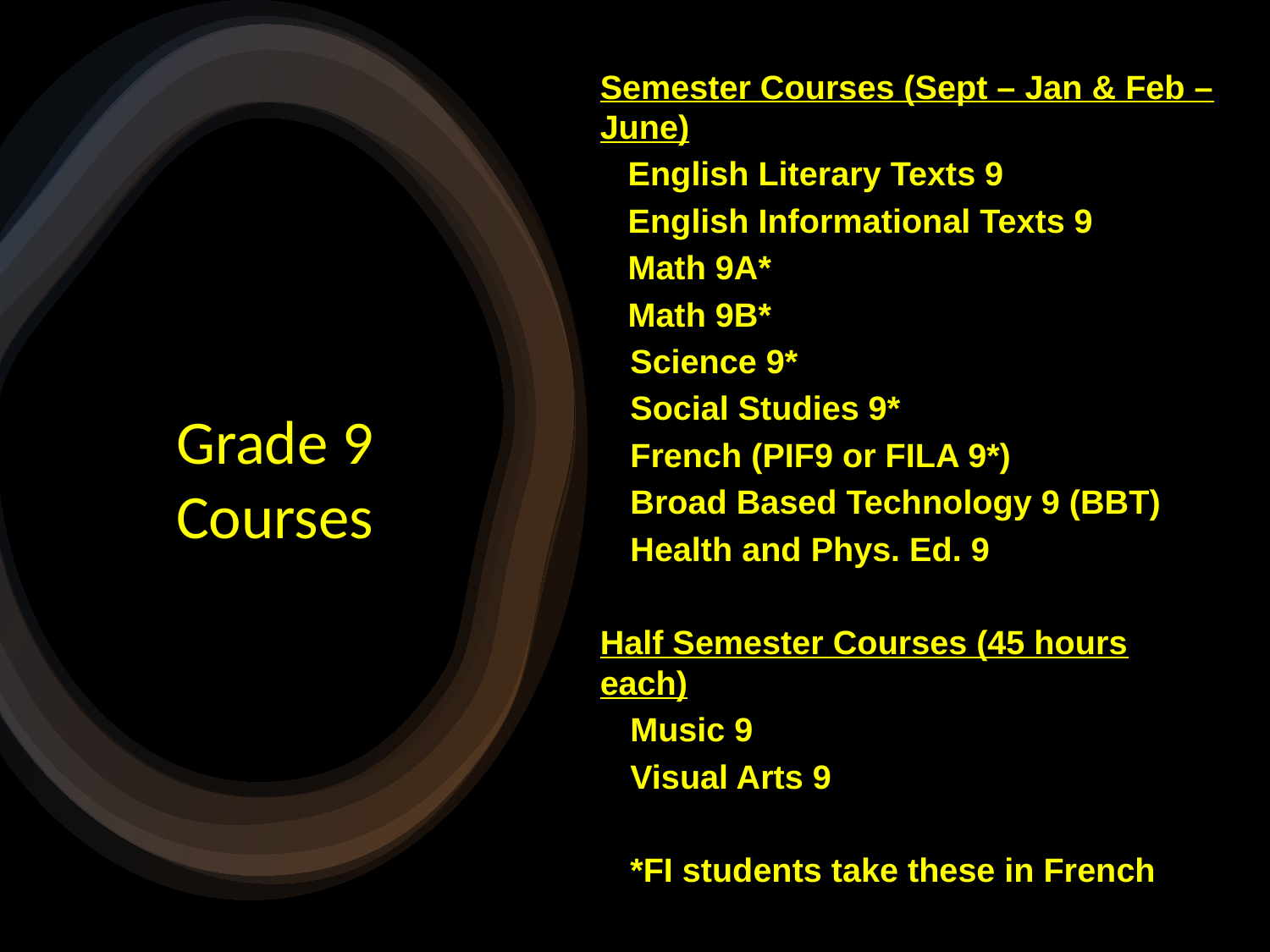

Semester Courses (Sept – Jan & Feb – June)
   English Literary Texts 9
   English Informational Texts 9
   Math 9A*
   Math 9B*
Science 9*
Social Studies 9*
French (PIF9 or FILA 9*)
Broad Based Technology 9 (BBT)
Health and Phys. Ed. 9

Half Semester Courses (45 hours each)
Music 9
Visual Arts 9

*FI students take these in French
# Grade 9 Courses